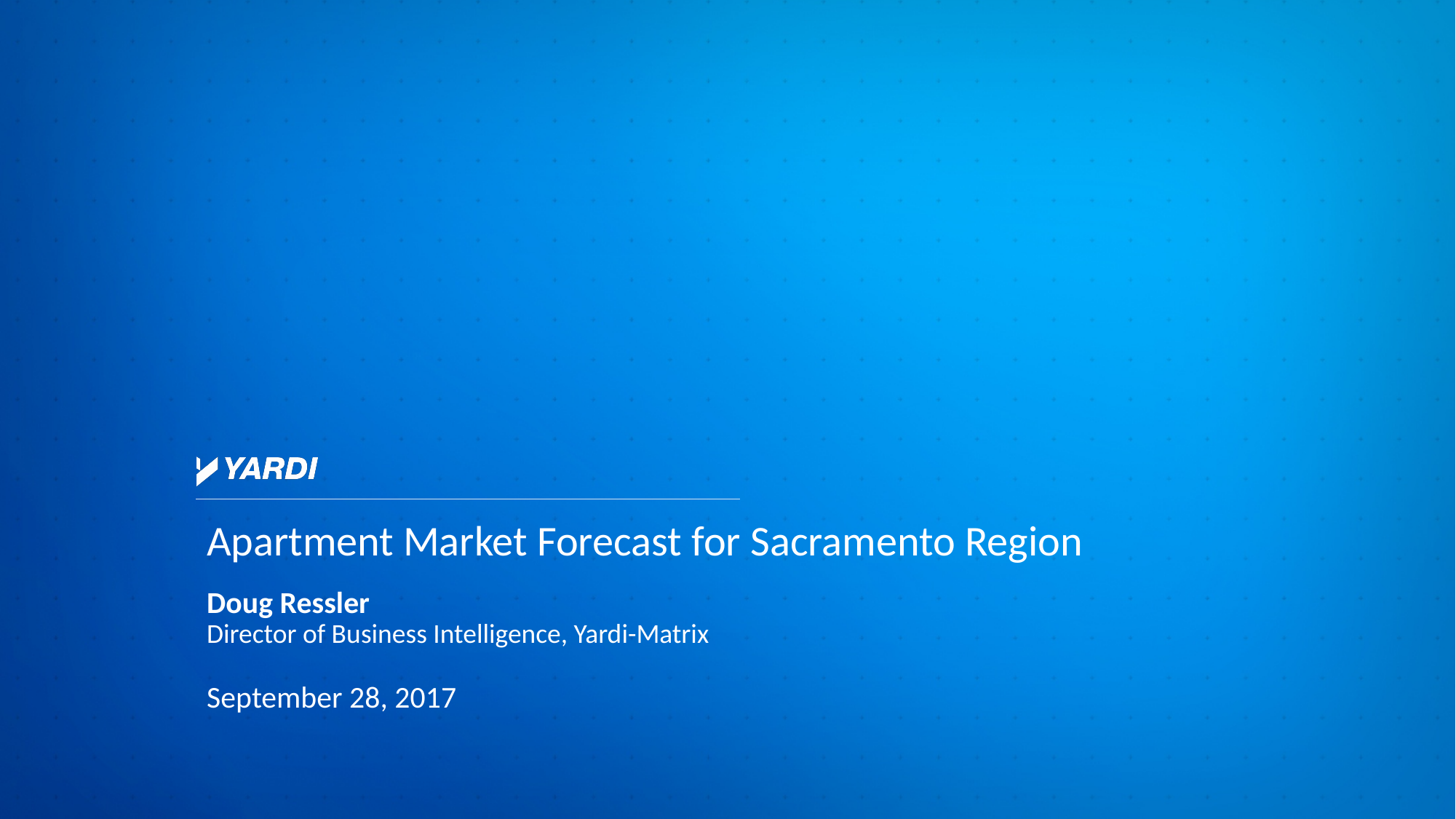

# Apartment Market Forecast for Sacramento Region
Doug Ressler
Director of Business Intelligence, Yardi-Matrix

September 28, 2017